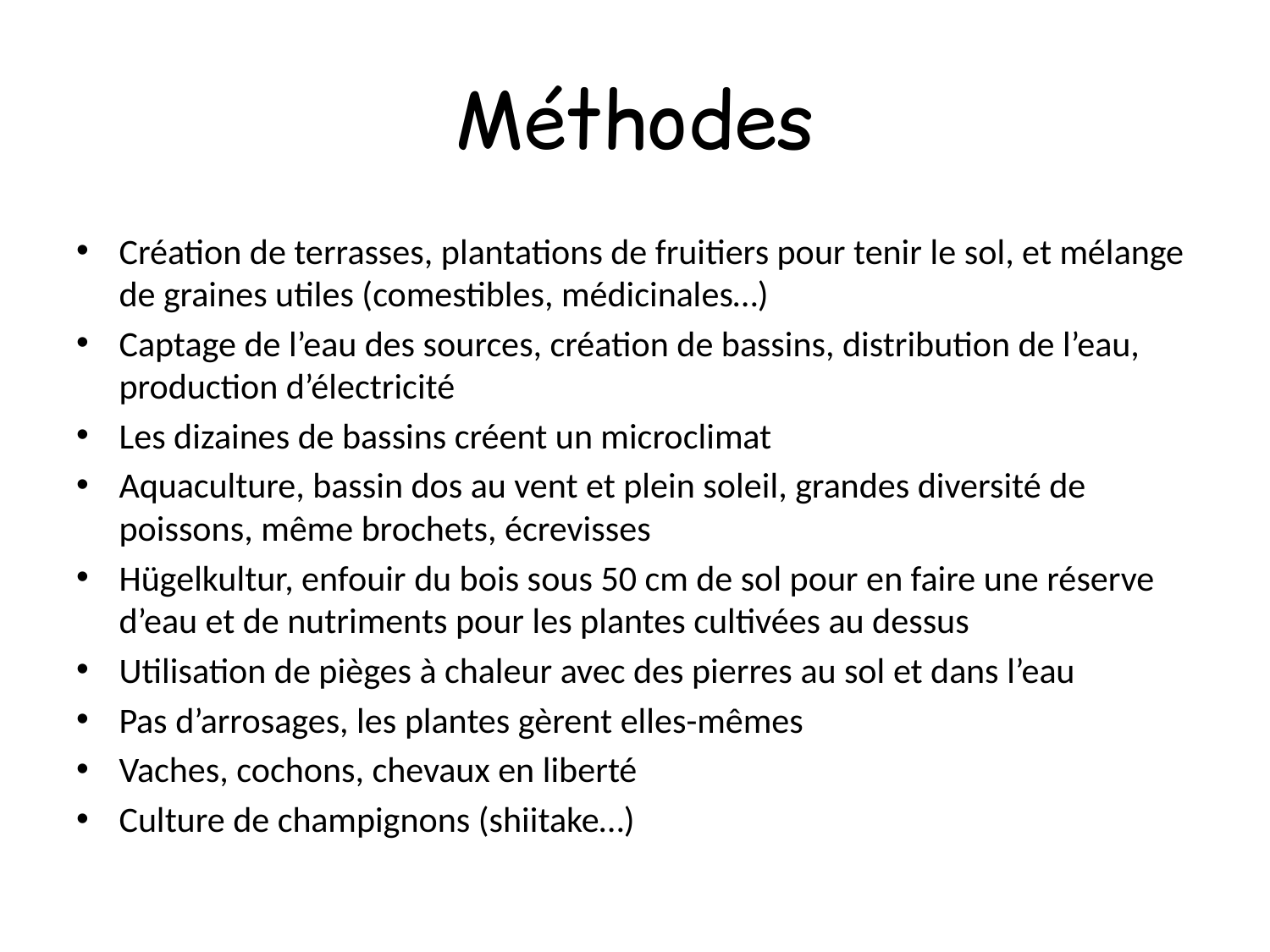

# Méthodes
Création de terrasses, plantations de fruitiers pour tenir le sol, et mélange de graines utiles (comestibles, médicinales…)
Captage de l’eau des sources, création de bassins, distribution de l’eau, production d’électricité
Les dizaines de bassins créent un microclimat
Aquaculture, bassin dos au vent et plein soleil, grandes diversité de poissons, même brochets, écrevisses
Hügelkultur, enfouir du bois sous 50 cm de sol pour en faire une réserve d’eau et de nutriments pour les plantes cultivées au dessus
Utilisation de pièges à chaleur avec des pierres au sol et dans l’eau
Pas d’arrosages, les plantes gèrent elles-mêmes
Vaches, cochons, chevaux en liberté
Culture de champignons (shiitake…)